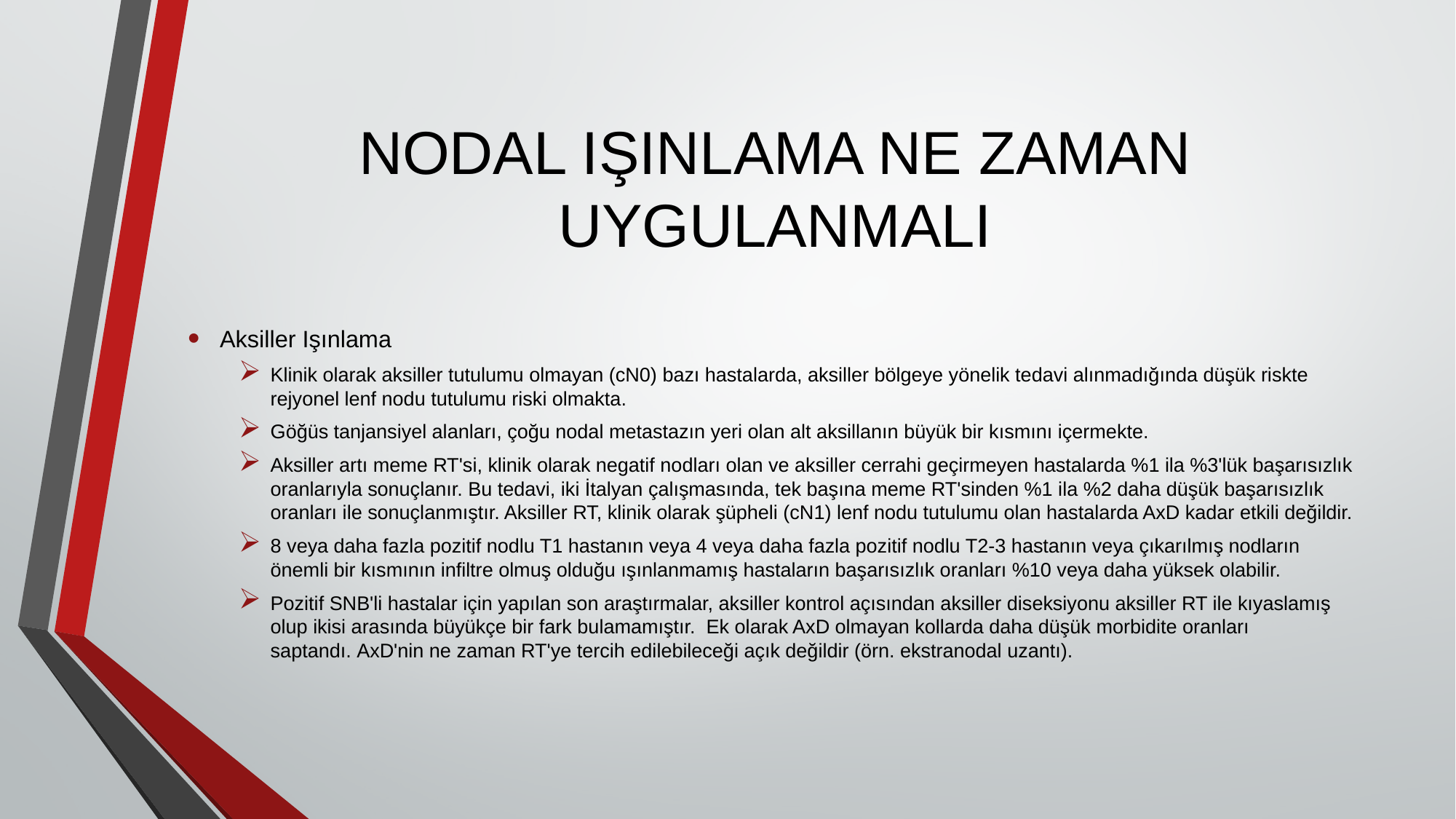

# NODAL IŞINLAMA NE ZAMAN UYGULANMALI
Aksiller Işınlama
Klinik olarak aksiller tutulumu olmayan (cN0) bazı hastalarda, aksiller bölgeye yönelik tedavi alınmadığında düşük riskte rejyonel lenf nodu tutulumu riski olmakta.
Göğüs tanjansiyel alanları, çoğu nodal metastazın yeri olan alt aksillanın büyük bir kısmını içermekte.
Aksiller artı meme RT'si, klinik olarak negatif nodları olan ve aksiller cerrahi geçirmeyen hastalarda %1 ila %3'lük başarısızlık oranlarıyla sonuçlanır. Bu tedavi, iki İtalyan çalışmasında, tek başına meme RT'sinden %1 ila %2 daha düşük başarısızlık oranları ile sonuçlanmıştır. Aksiller RT, klinik olarak şüpheli (cN1) lenf nodu tutulumu olan hastalarda AxD kadar etkili değildir.
8 veya daha fazla pozitif nodlu T1 hastanın veya 4 veya daha fazla pozitif nodlu T2-3 hastanın veya çıkarılmış nodların önemli bir kısmının infiltre olmuş olduğu ışınlanmamış hastaların başarısızlık oranları %10 veya daha yüksek olabilir.
Pozitif SNB'li hastalar için yapılan son araştırmalar, aksiller kontrol açısından aksiller diseksiyonu aksiller RT ile kıyaslamış olup ikisi arasında büyükçe bir fark bulamamıştır.  Ek olarak AxD olmayan kollarda daha düşük morbidite oranları saptandı. AxD'nin ne zaman RT'ye tercih edilebileceği açık değildir (örn. ekstranodal uzantı).